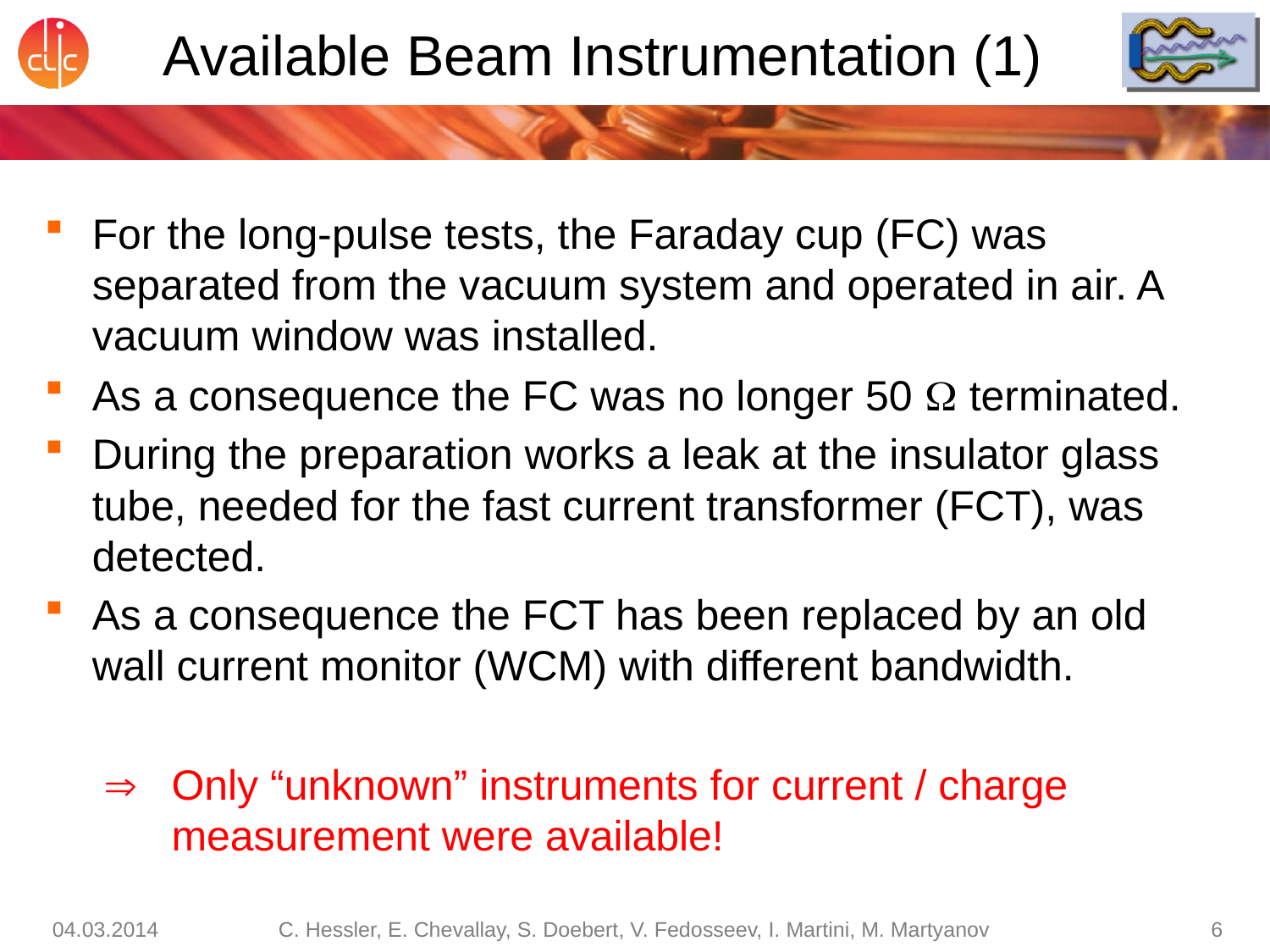

# Available Beam Instrumentation (1)
For the long-pulse tests, the Faraday cup (FC) was separated from the vacuum system and operated in air. A vacuum window was installed.
As a consequence the FC was no longer 50 Ω terminated.
During the preparation works a leak at the insulator glass tube, needed for the fast current transformer (FCT), was detected.
As a consequence the FCT has been replaced by an old wall current monitor (WCM) with different bandwidth.

     ⇒	Only “unknown” instruments for current / charge
	measurement were available!
04.03.2014
C. Hessler, E. Chevallay, S. Doebert, V. Fedosseev, I. Martini, M. Martyanov
6